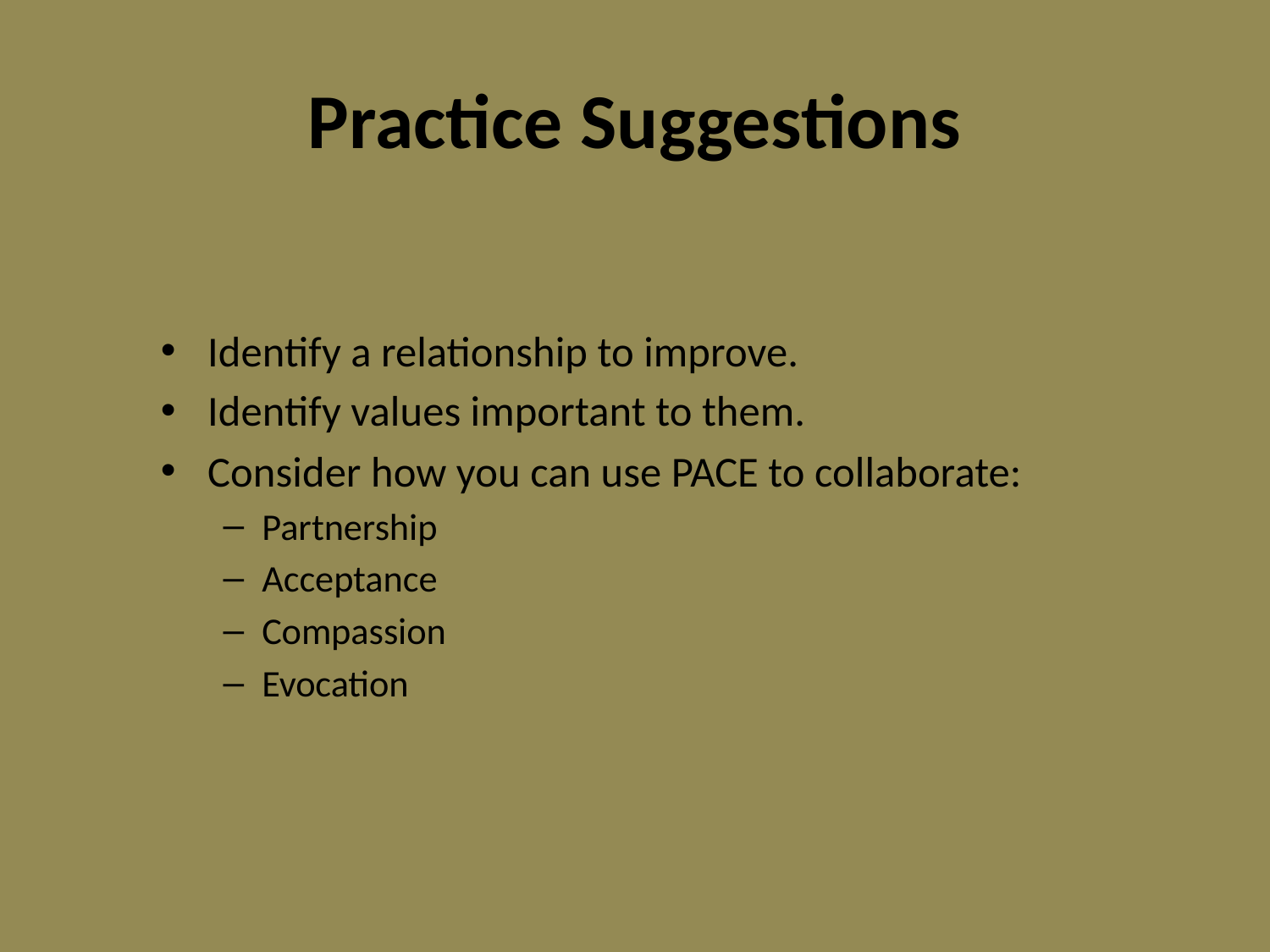

# Practice Suggestions
Identify a relationship to improve.
Identify values important to them.
Consider how you can use PACE to collaborate:
Partnership
Acceptance
Compassion
Evocation